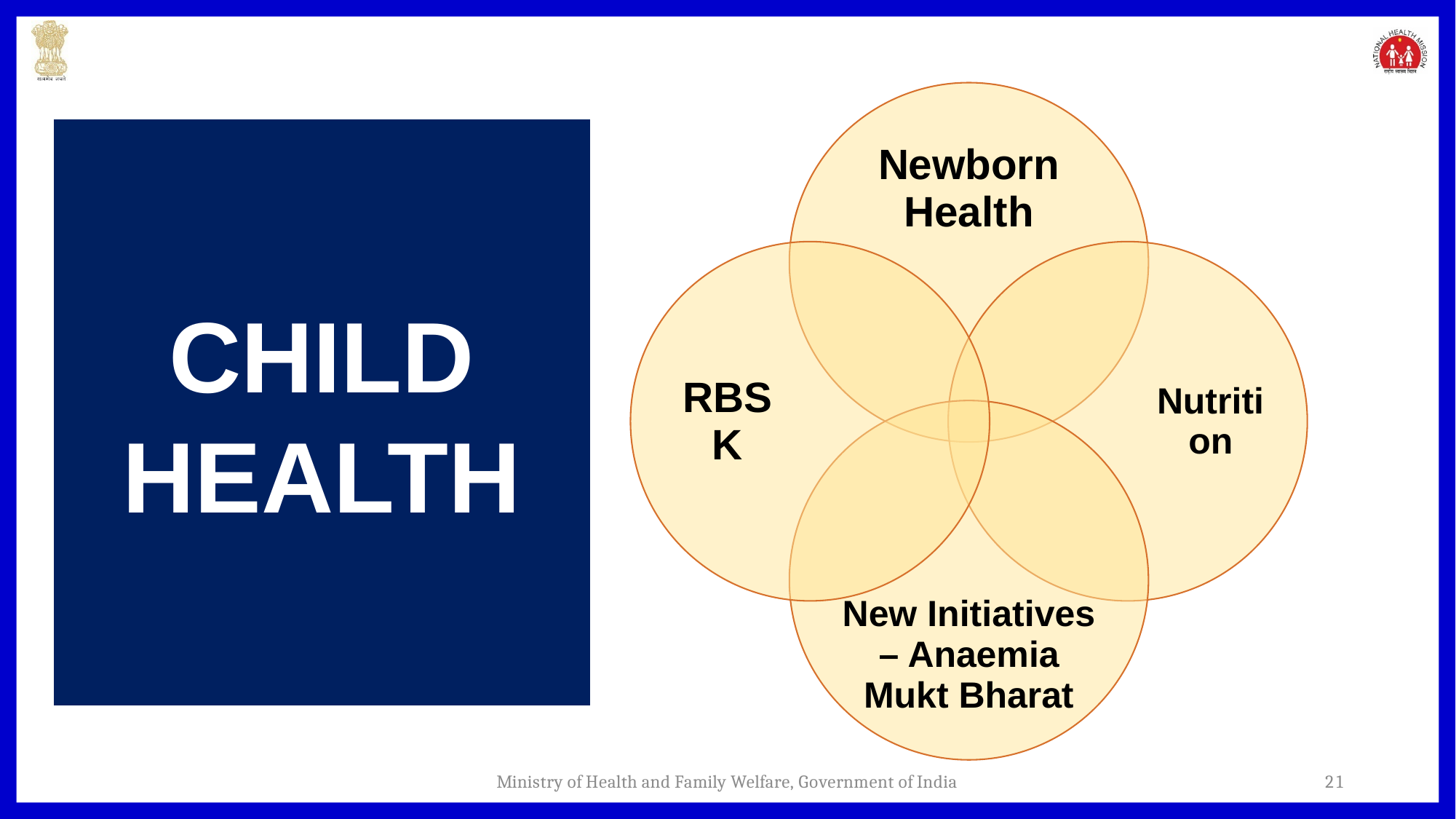

Newborn Health
Nutrition
New Initiatives – Anaemia Mukt Bharat
RBSK
CHILD HEALTH
Ministry of Health and Family Welfare, Government of India
21